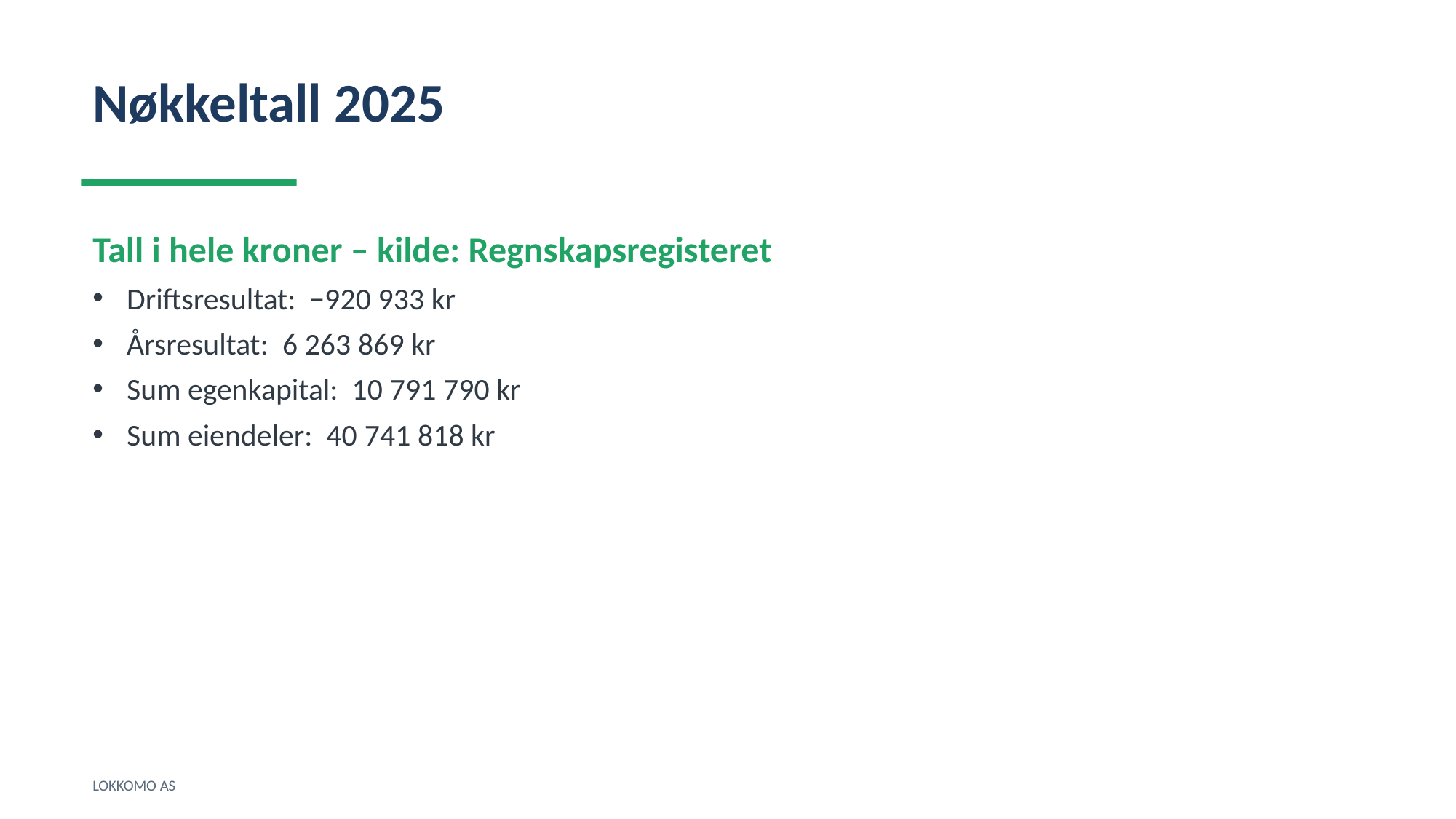

Nøkkeltall 2025

Tall i hele kroner – kilde: Regnskapsregisteret
Driftsresultat:  −920 933 kr
Årsresultat:  6 263 869 kr
Sum egenkapital:  10 791 790 kr
Sum eiendeler:  40 741 818 kr
LOKKOMO AS